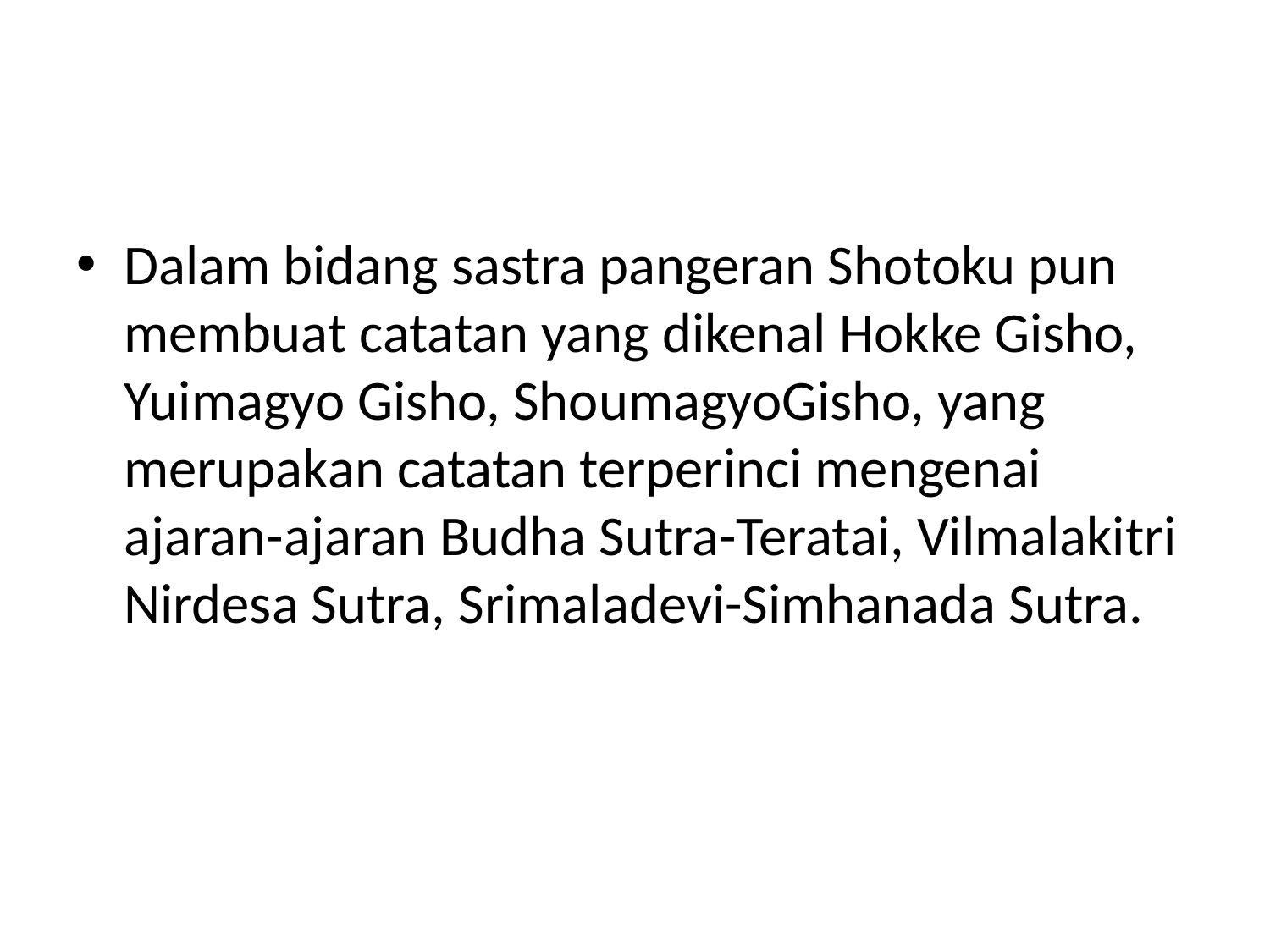

#
Dalam bidang sastra pangeran Shotoku pun membuat catatan yang dikenal Hokke Gisho,  Yuimagyo Gisho, ShoumagyoGisho, yang merupakan catatan terperinci mengenai ajaran-ajaran Budha Sutra-Teratai, Vilmalakitri Nirdesa Sutra, Srimaladevi-Simhanada Sutra.